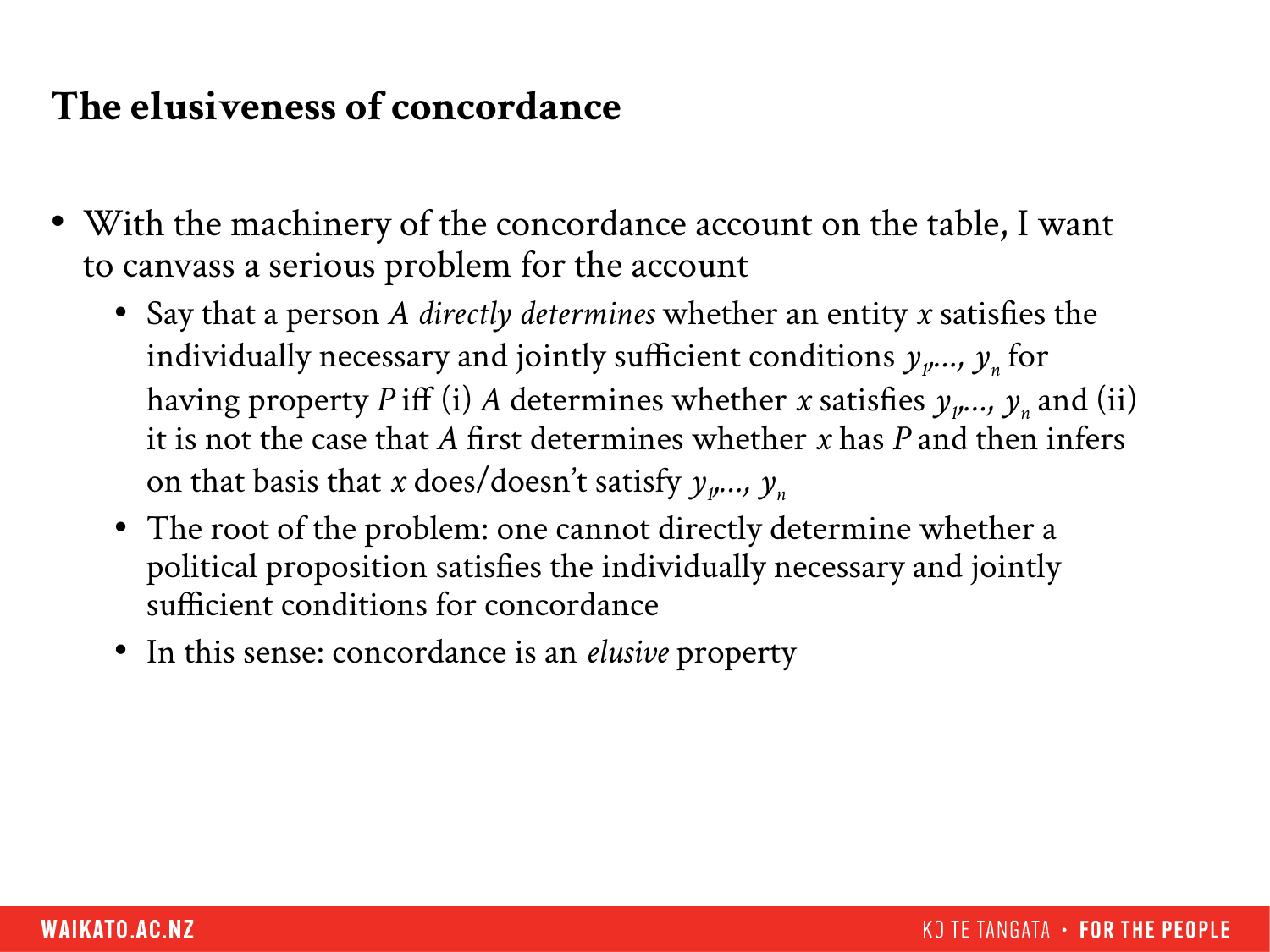

# The elusiveness of concordance
With the machinery of the concordance account on the table, I want to canvass a serious problem for the account
Say that a person A directly determines whether an entity x satisfies the individually necessary and jointly sufficient conditions y1,…, yn for having property P iff (i) A determines whether x satisfies y1,…, yn and (ii) it is not the case that A first determines whether x has P and then infers on that basis that x does/doesn’t satisfy y1,…, yn
The root of the problem: one cannot directly determine whether a political proposition satisfies the individually necessary and jointly sufficient conditions for concordance
In this sense: concordance is an elusive property